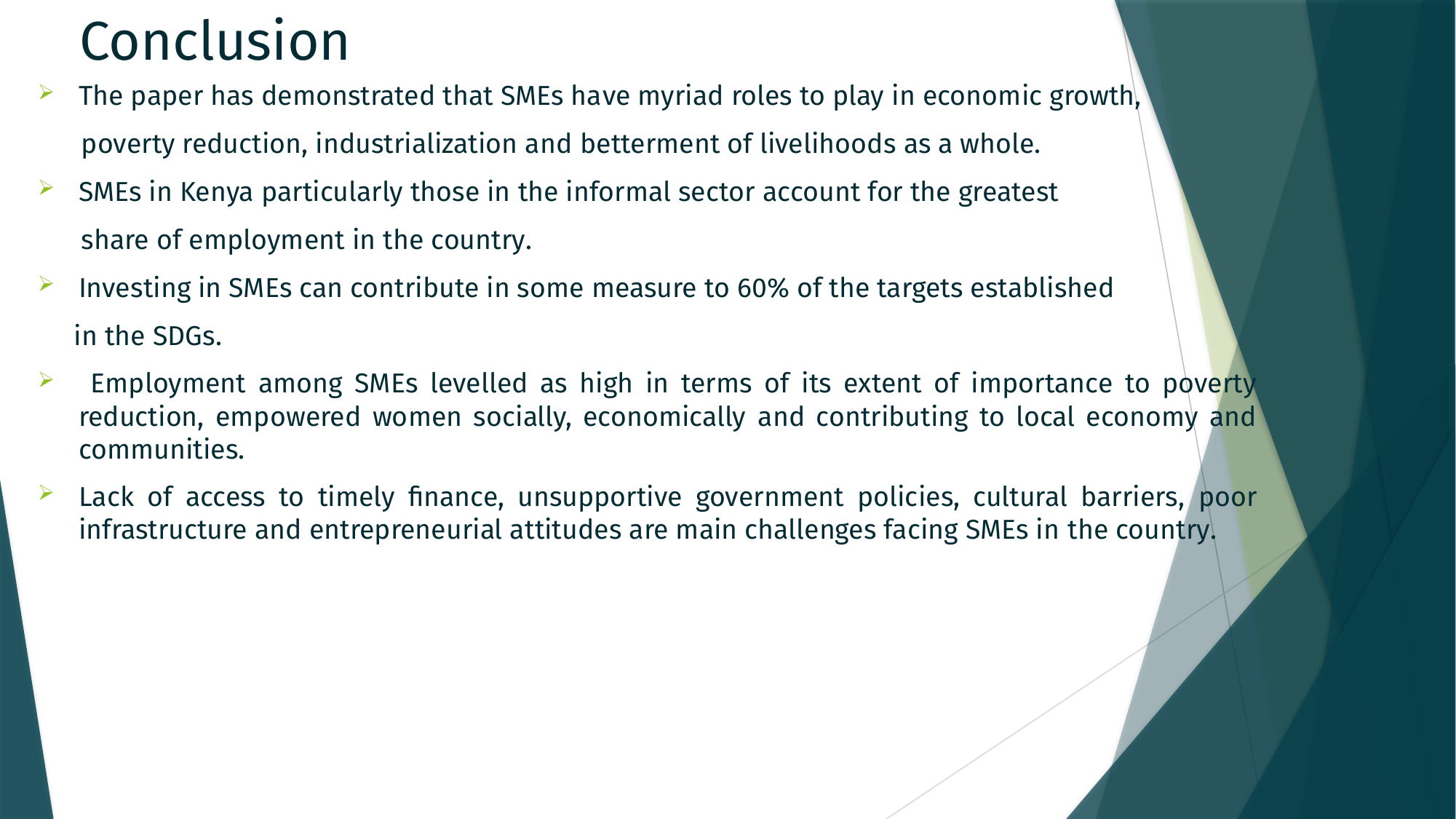

# Conclusion
The paper has demonstrated that SMEs have myriad roles to play in economic growth,
      poverty reduction, industrialization and betterment of livelihoods as a whole.
SMEs in Kenya particularly those in the informal sector account for the greatest
      share of employment in the country.
Investing in SMEs can contribute in some measure to 60% of the targets established
     in the SDGs.
 Employment among SMEs levelled as high in terms of its extent of importance to poverty reduction, empowered women socially, economically and contributing to local economy and communities.
Lack of access to timely finance, unsupportive government policies, cultural barriers, poor infrastructure and entrepreneurial attitudes are main challenges facing SMEs in the country.